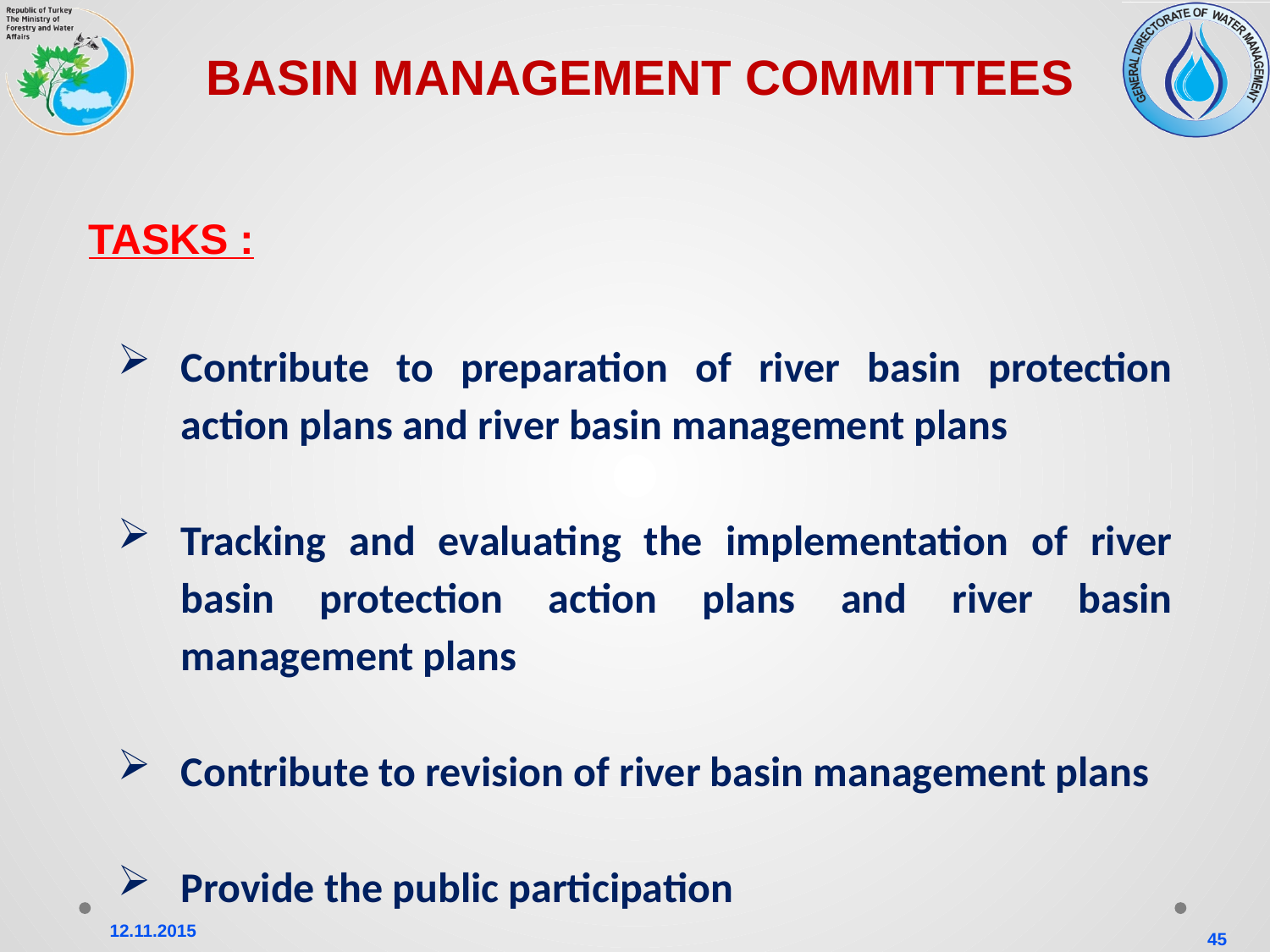

BASIN MANAGEMENT COMMITTEES
TASKS :
Contribute to preparation of river basin protection action plans and river basin management plans

Tracking and evaluating the implementation of river basin protection action plans and river basin management plans

Contribute to revision of river basin management plans

Provide the public participation
45
12.11.2015